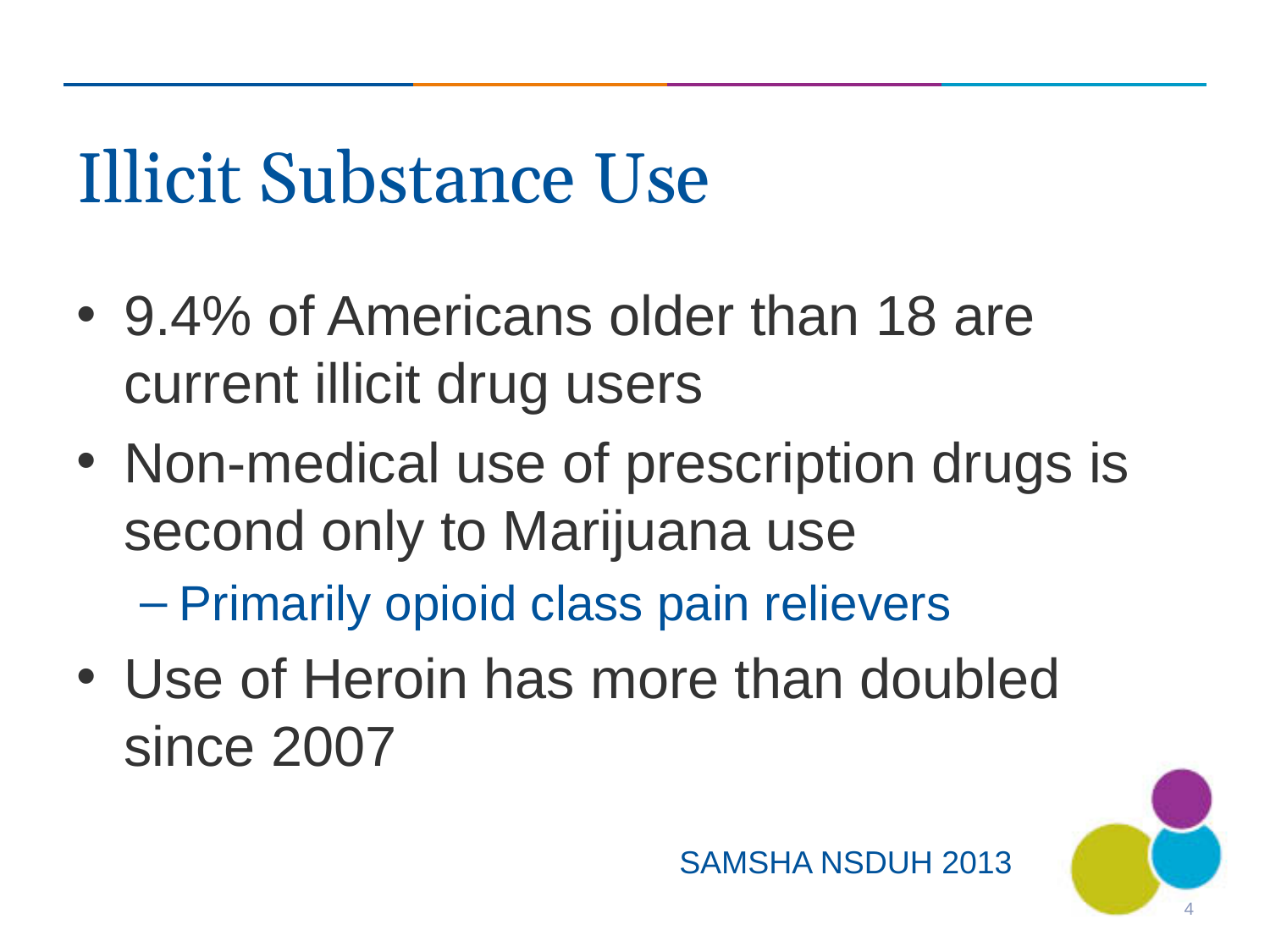

# Illicit Substance Use
9.4% of Americans older than 18 are current illicit drug users
Non-medical use of prescription drugs is second only to Marijuana use
Primarily opioid class pain relievers
Use of Heroin has more than doubled since 2007

SAMSHA NSDUH 2013
4